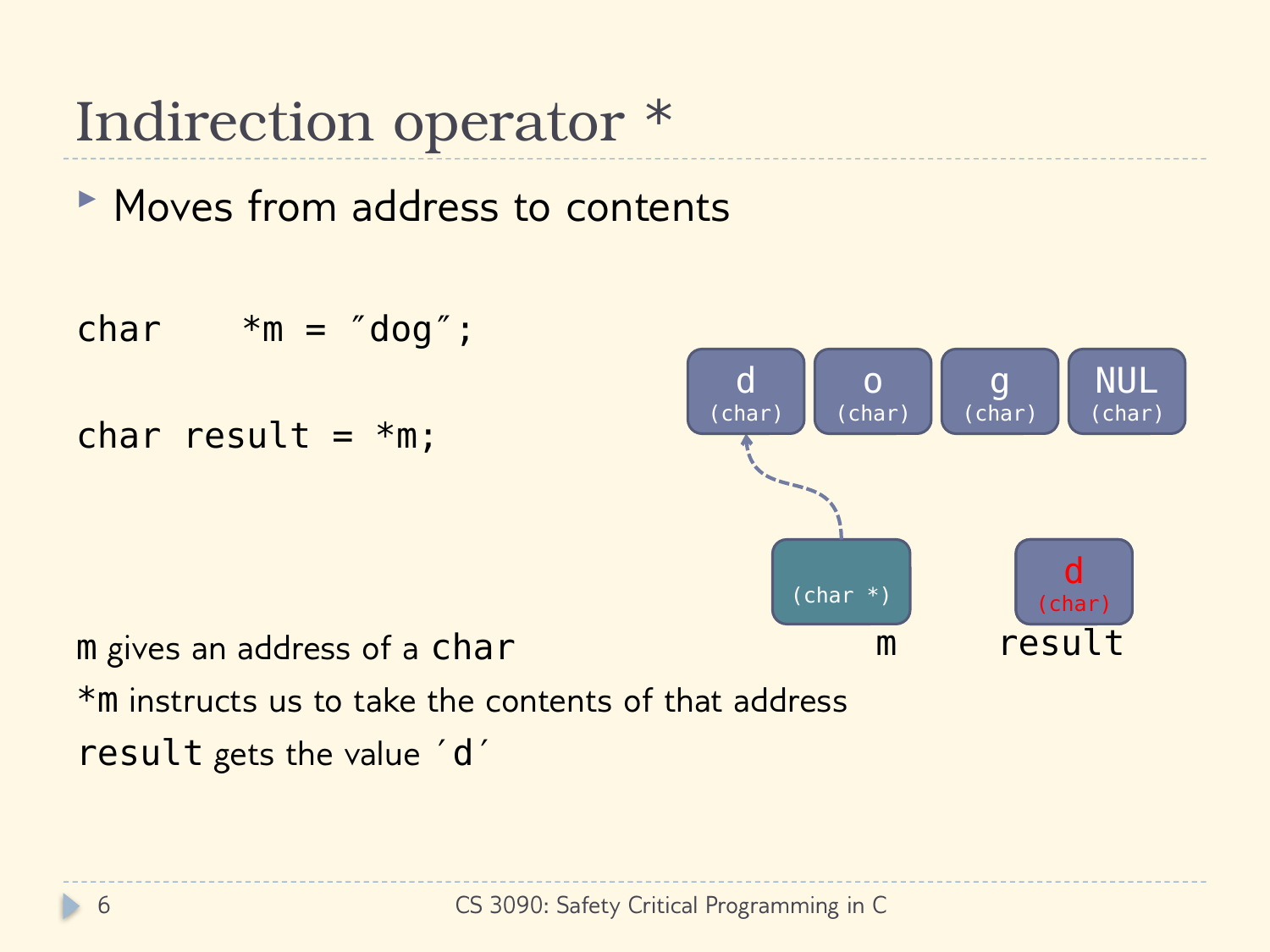

# Indirection operator *
Moves from address to contents

char	*m = ″dog″;

char result = *m;

m gives an address of a char
*m instructs us to take the contents of that address
result gets the value ′d′
d
(char)
o
(char)
g
(char)
NUL
(char)

(char *)

(char)
d
(char)
m
result
6
CS 3090: Safety Critical Programming in C